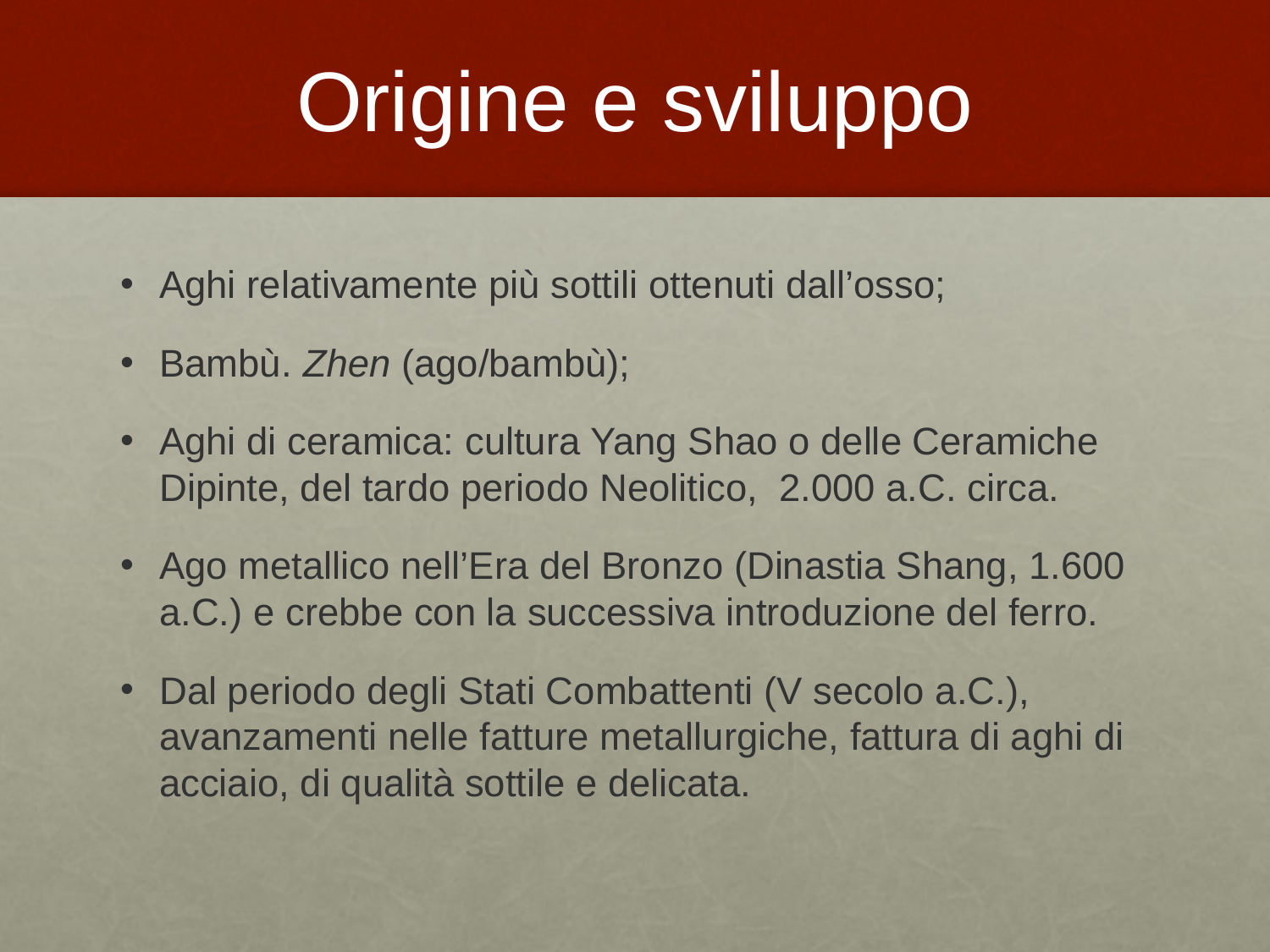

# Origine e sviluppo
Aghi relativamente più sottili ottenuti dall’osso;
Bambù. Zhen (ago/bambù);
Aghi di ceramica: cultura Yang Shao o delle Ceramiche Dipinte, del tardo periodo Neolitico,  2.000 a.C. circa.
Ago metallico nell’Era del Bronzo (Dinastia Shang, 1.600 a.C.) e crebbe con la successiva introduzione del ferro.
Dal periodo degli Stati Combattenti (V secolo a.C.), avanzamenti nelle fatture metallurgiche, fattura di aghi di acciaio, di qualità sottile e delicata.